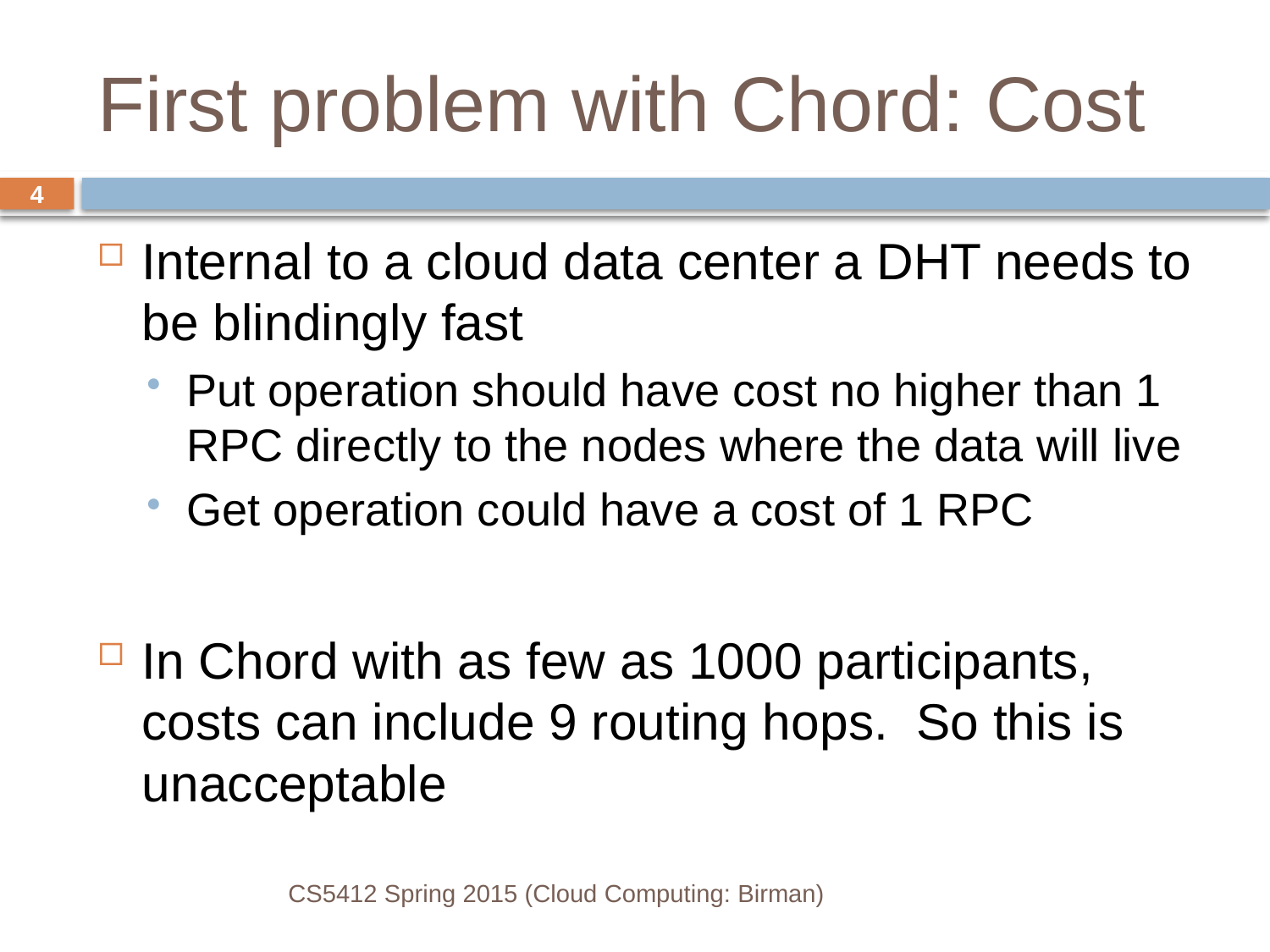

# First problem with Chord: Cost
4
Internal to a cloud data center a DHT needs to be blindingly fast
Put operation should have cost no higher than 1 RPC directly to the nodes where the data will live
Get operation could have a cost of 1 RPC

In Chord with as few as 1000 participants, costs can include 9 routing hops.  So this is unacceptable
CS5412 Spring 2015 (Cloud Computing: Birman)